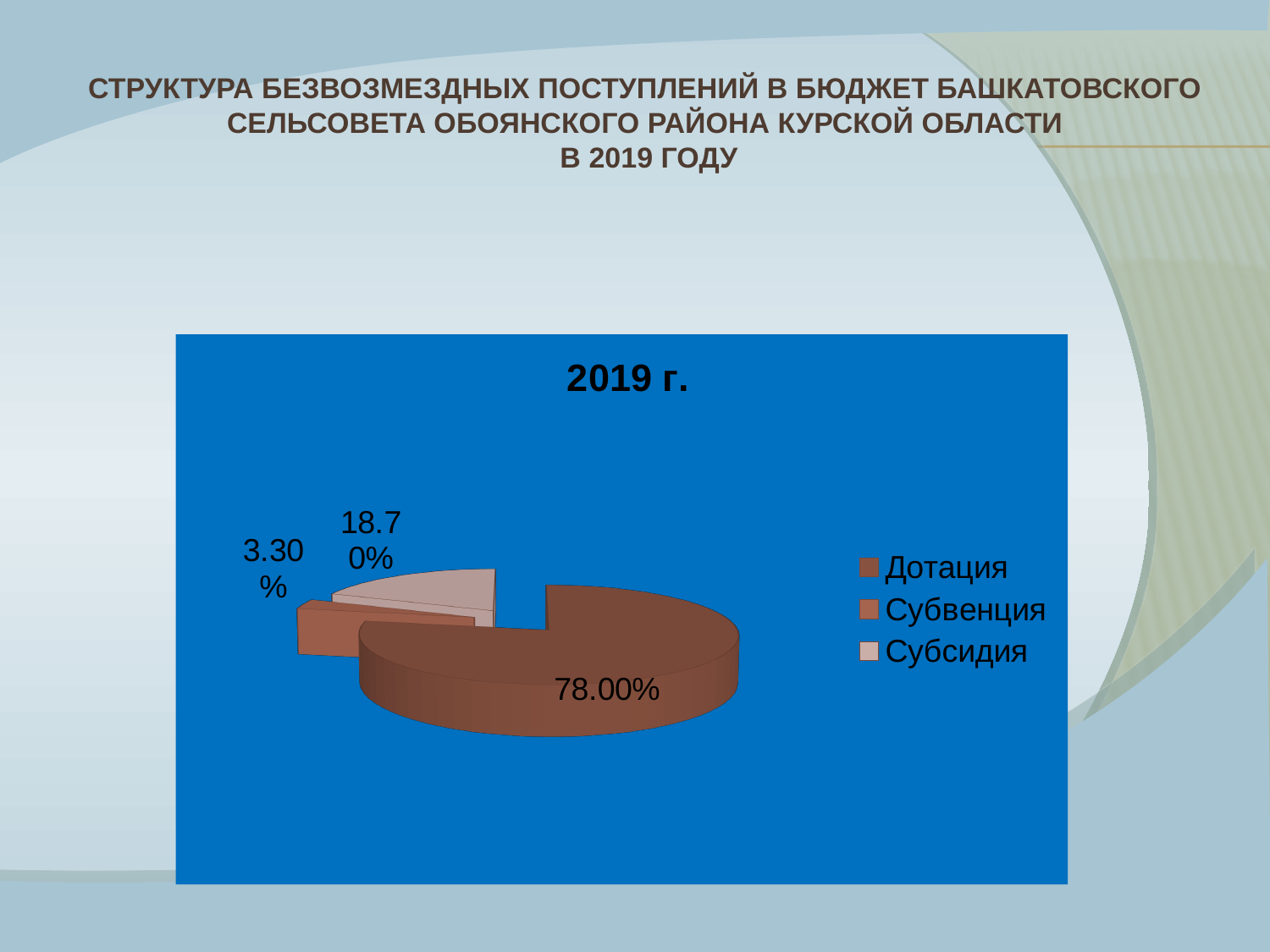

# Структура безвозмездных поступлений в бюджет Башкатовского сельсовета обоянского района Курской области в 2019 году

[unsupported chart]